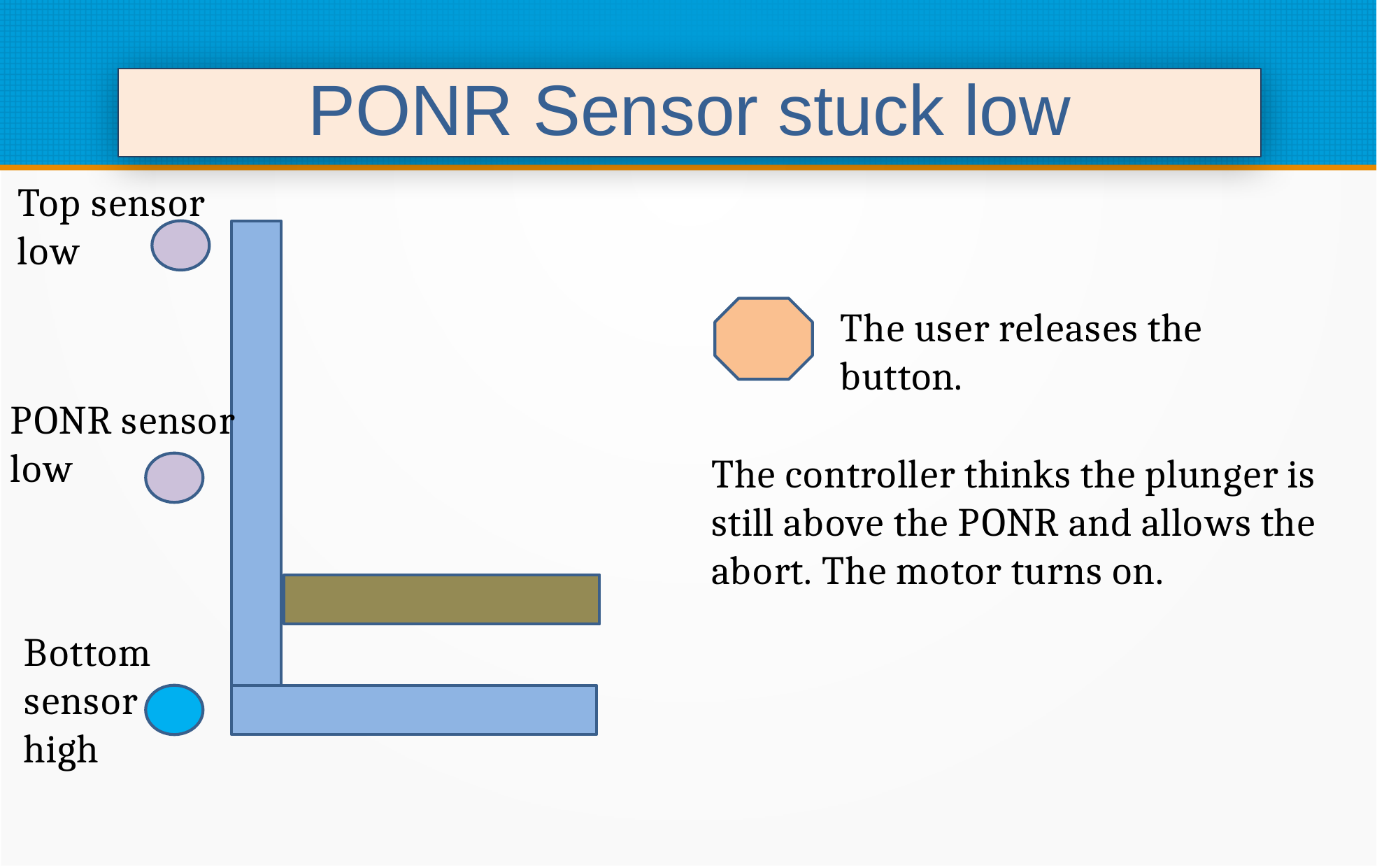

PONR Sensor stuck low
Top sensor low

The user releases the button.

PONR sensor low

The controller thinks the plunger is still above the PONR and allows the abort. The motor turns on.

Bottom sensor high